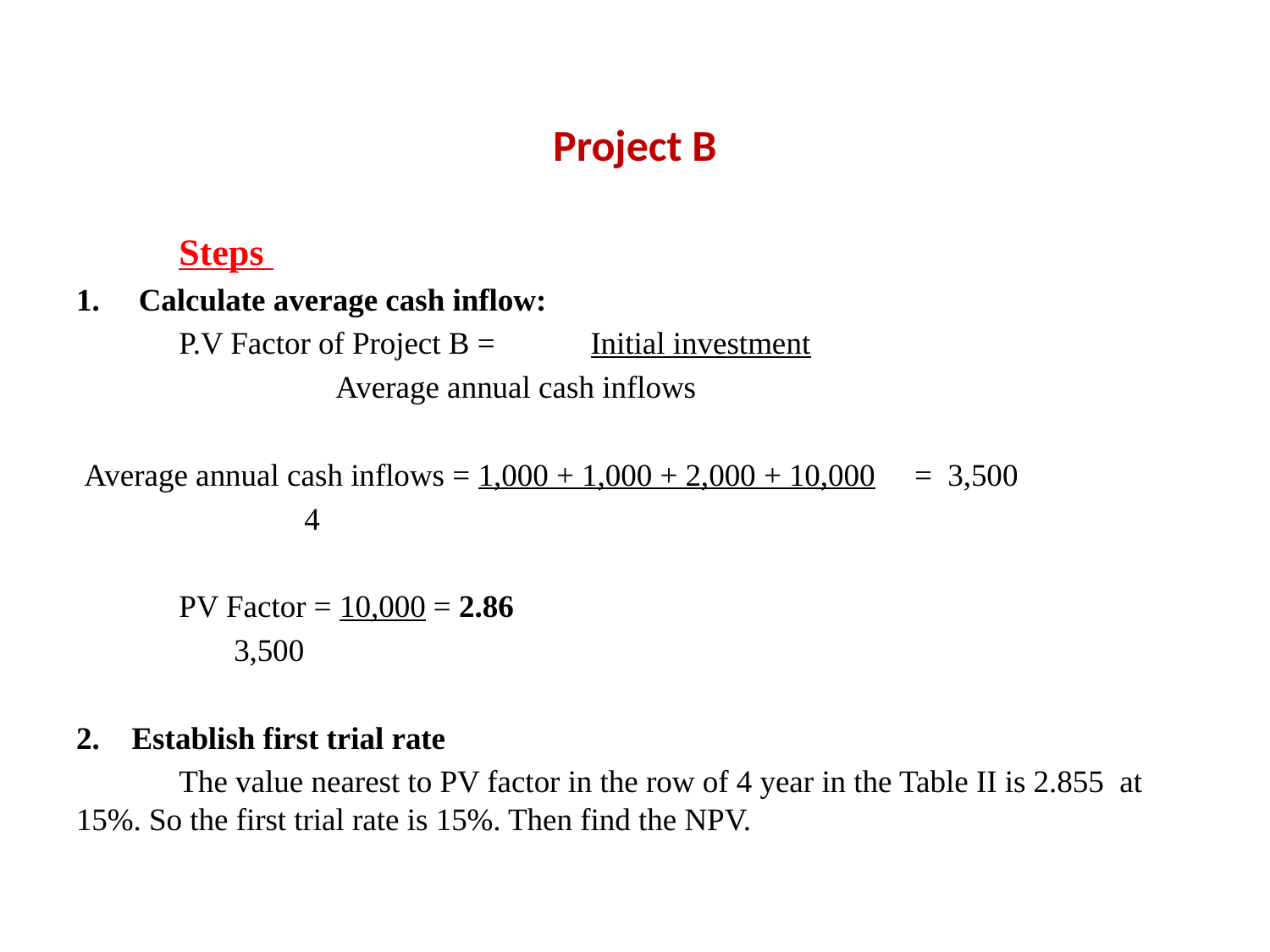

# Project B
			Steps
Calculate average cash inflow:
	P.V Factor of Project B =         	Initial investment
			                    Average annual cash inflows

 Average annual cash inflows = 1,000 + 1,000 + 2,000 + 10,000     =  3,500
				                4

		PV Factor = 10,000 = 2.86
			       3,500

Establish first trial rate
	The value nearest to PV factor in the row of 4 year in the Table II is 2.855  at 15%. So the first trial rate is 15%. Then find the NPV.